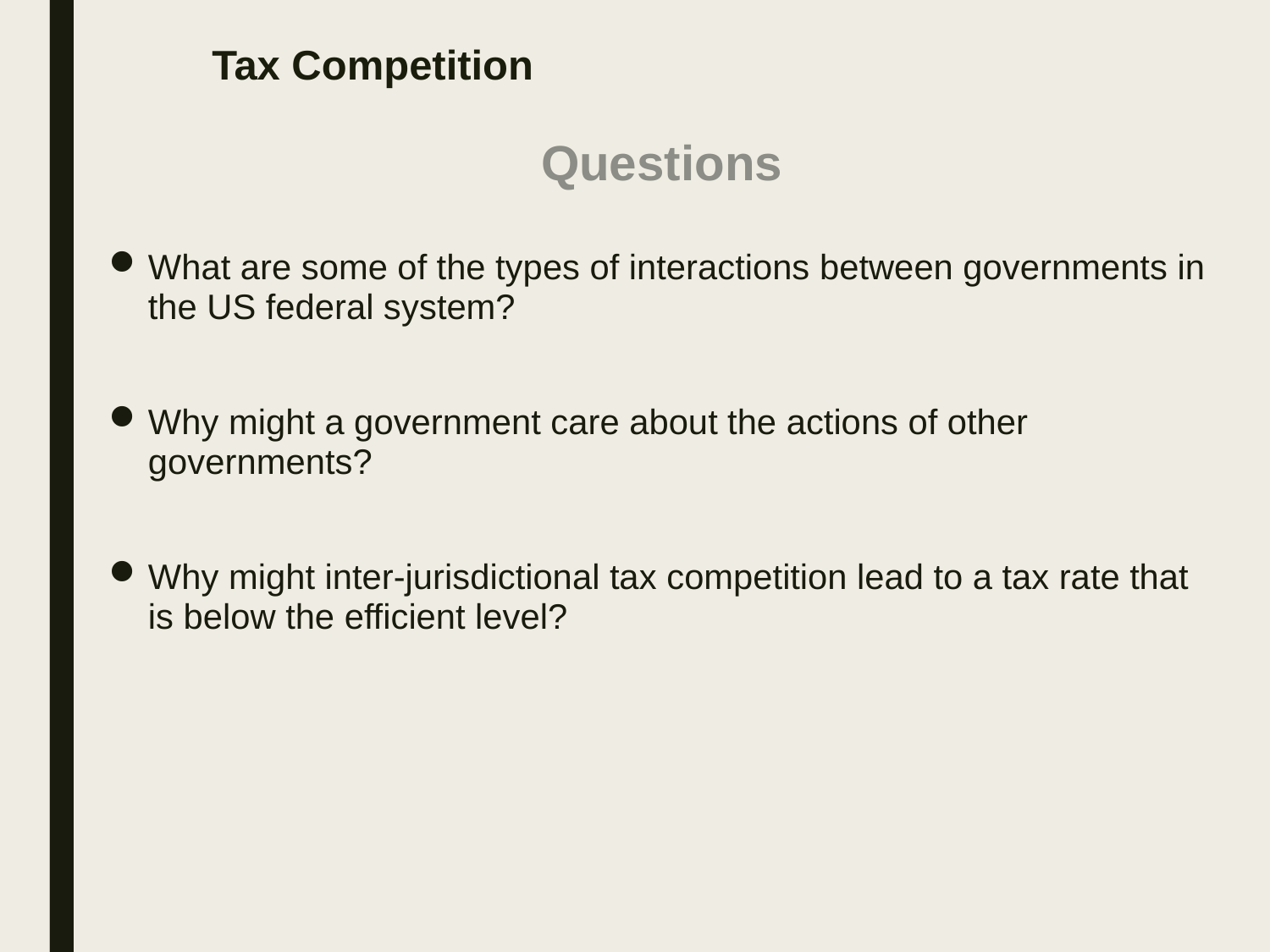

# Tax Competition
Questions

What are some of the types of interactions between governments in the US federal system?

Why might a government care about the actions of other governments?

Why might inter-jurisdictional tax competition lead to a tax rate that is below the efficient level?